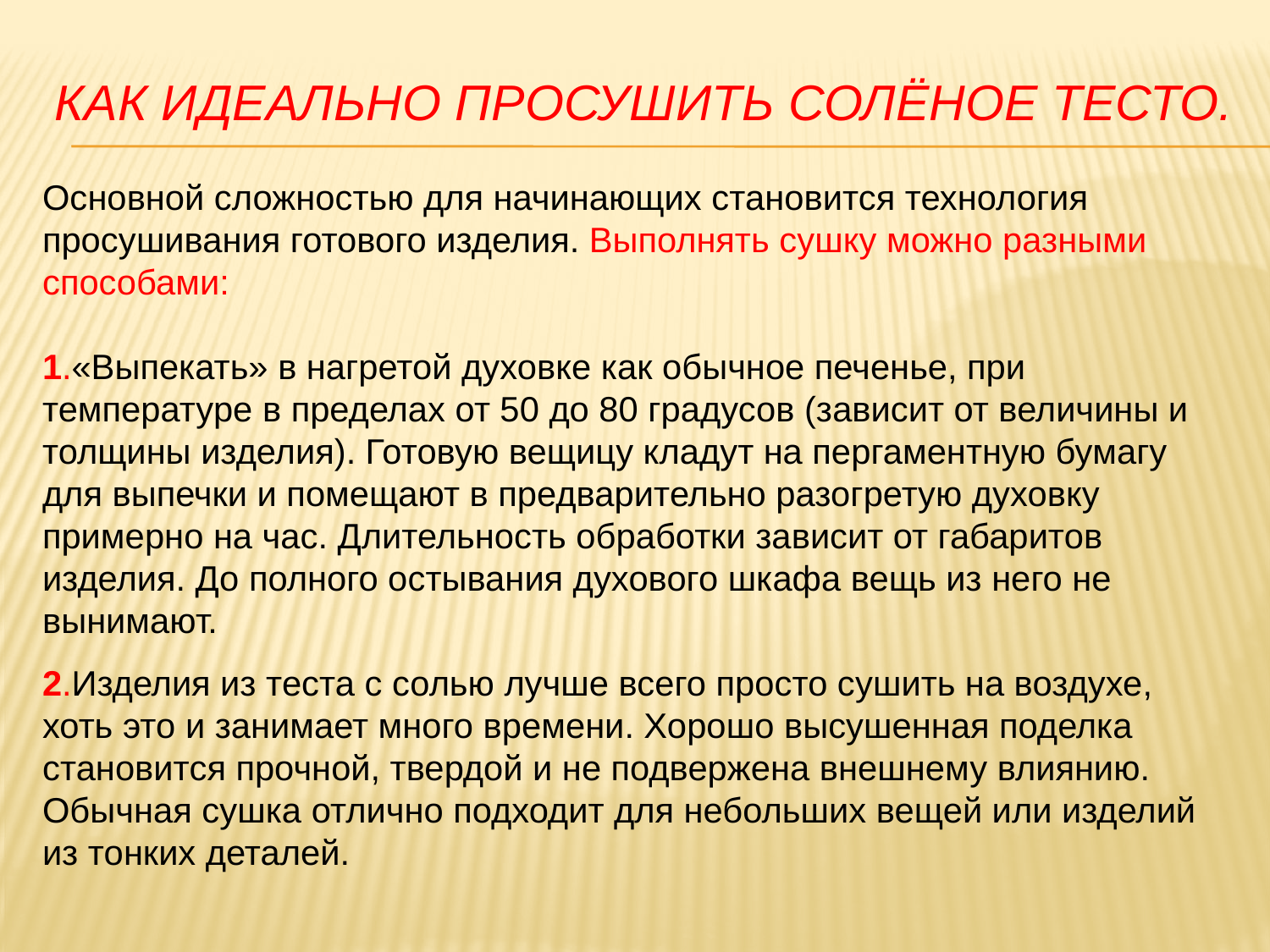

# Как идеально просушить солёное тесто.
Основной сложностью для начинающих становится технология просушивания готового изделия. Выполнять сушку можно разными способами:

1.«Выпекать» в нагретой духовке как обычное печенье, при температуре в пределах от 50 до 80 градусов (зависит от величины и толщины изделия). Готовую вещицу кладут на пергаментную бумагу для выпечки и помещают в предварительно разогретую духовку примерно на час. Длительность обработки зависит от габаритов изделия. До полного остывания духового шкафа вещь из него не вынимают.
2.Изделия из теста с солью лучше всего просто сушить на воздухе, хоть это и занимает много времени. Хорошо высушенная поделка становится прочной, твердой и не подвержена внешнему влиянию. Обычная сушка отлично подходит для небольших вещей или изделий из тонких деталей.